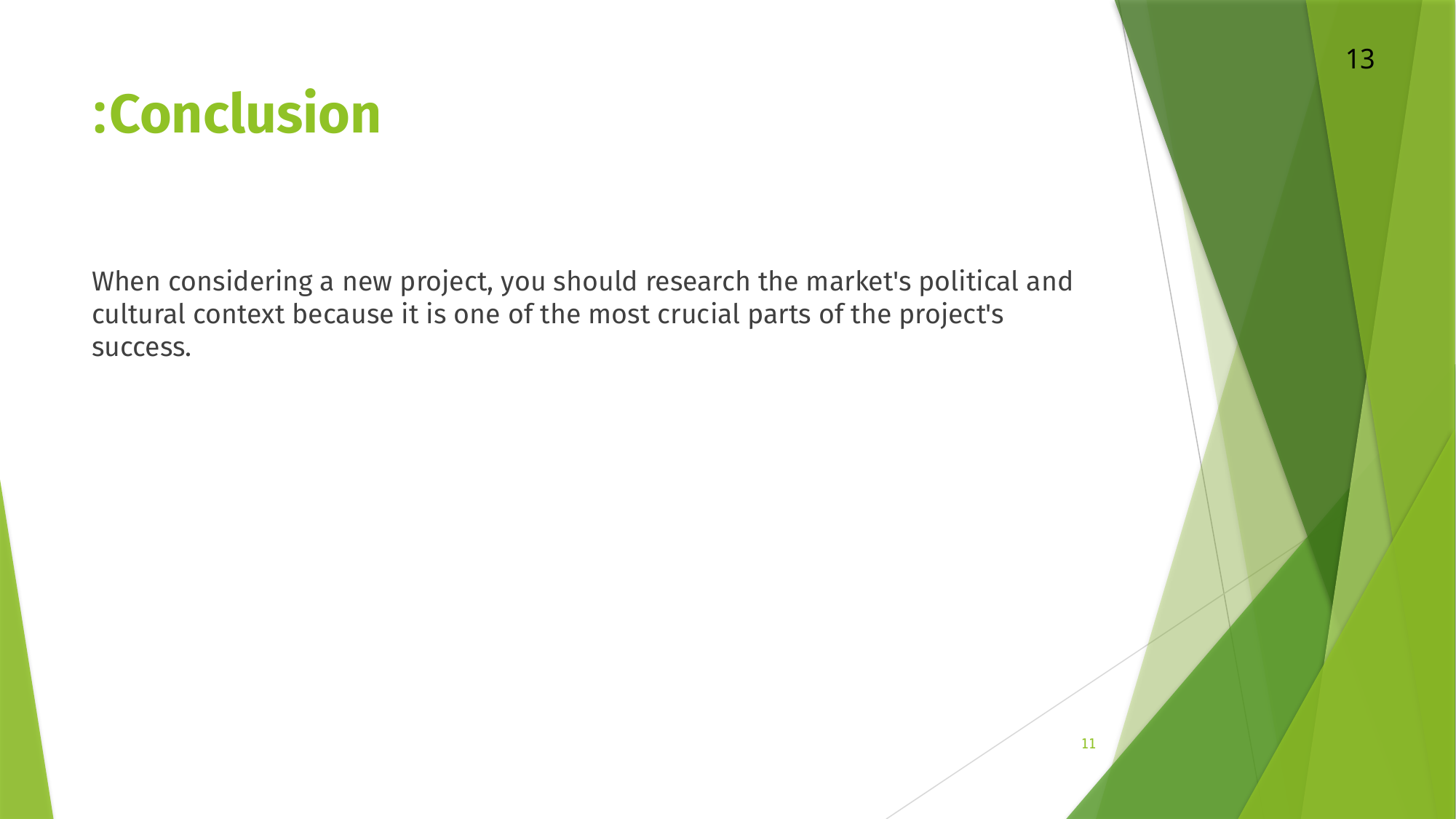

13
# Conclusion:
When considering a new project, you should research the market's political and cultural context because it is one of the most crucial parts of the project's success.
11